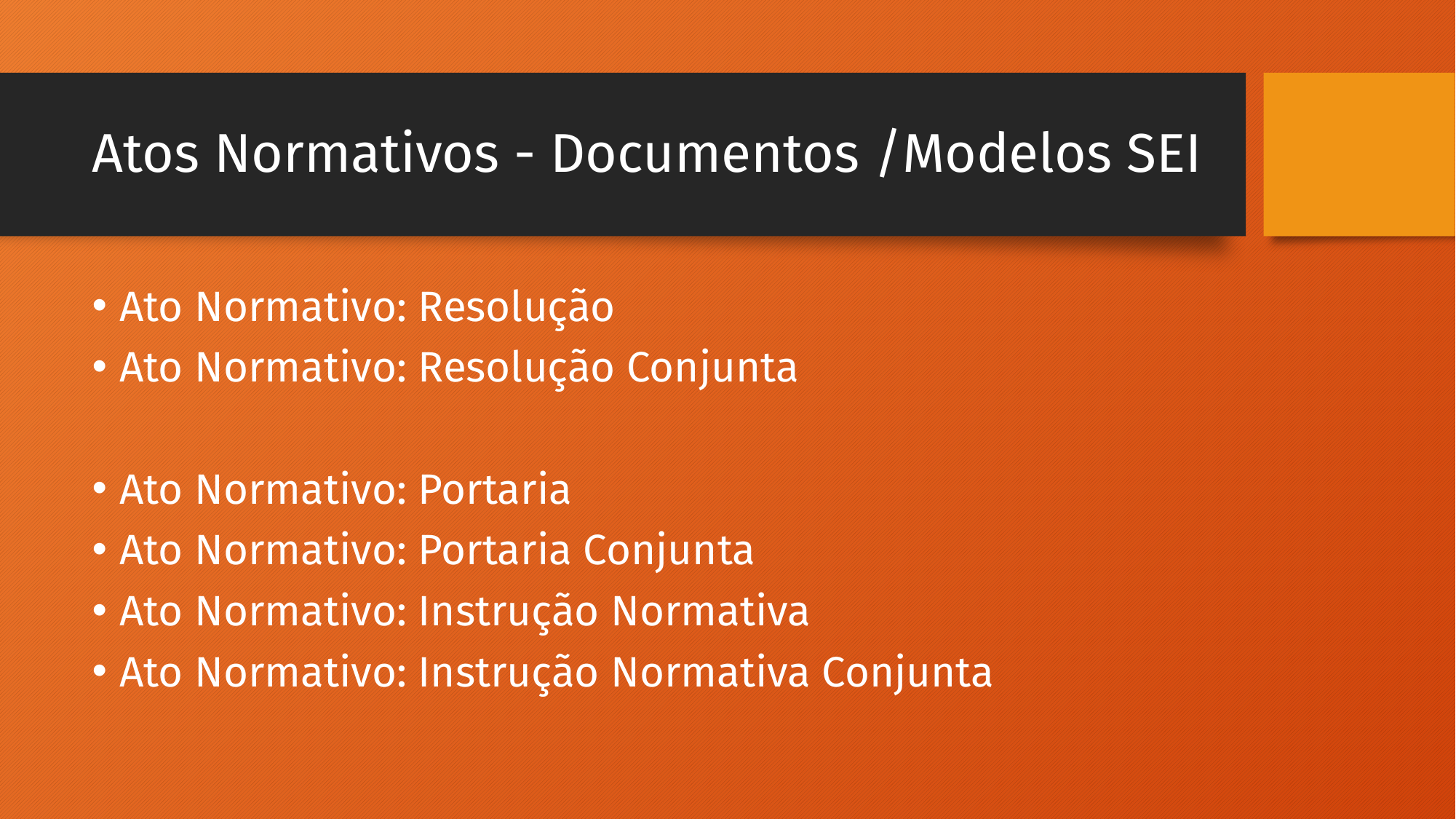

# Atos Normativos - Documentos /Modelos SEI
Ato Normativo: Resolução
Ato Normativo: Resolução Conjunta

Ato Normativo: Portaria
Ato Normativo: Portaria Conjunta
Ato Normativo: Instrução Normativa
Ato Normativo: Instrução Normativa Conjunta